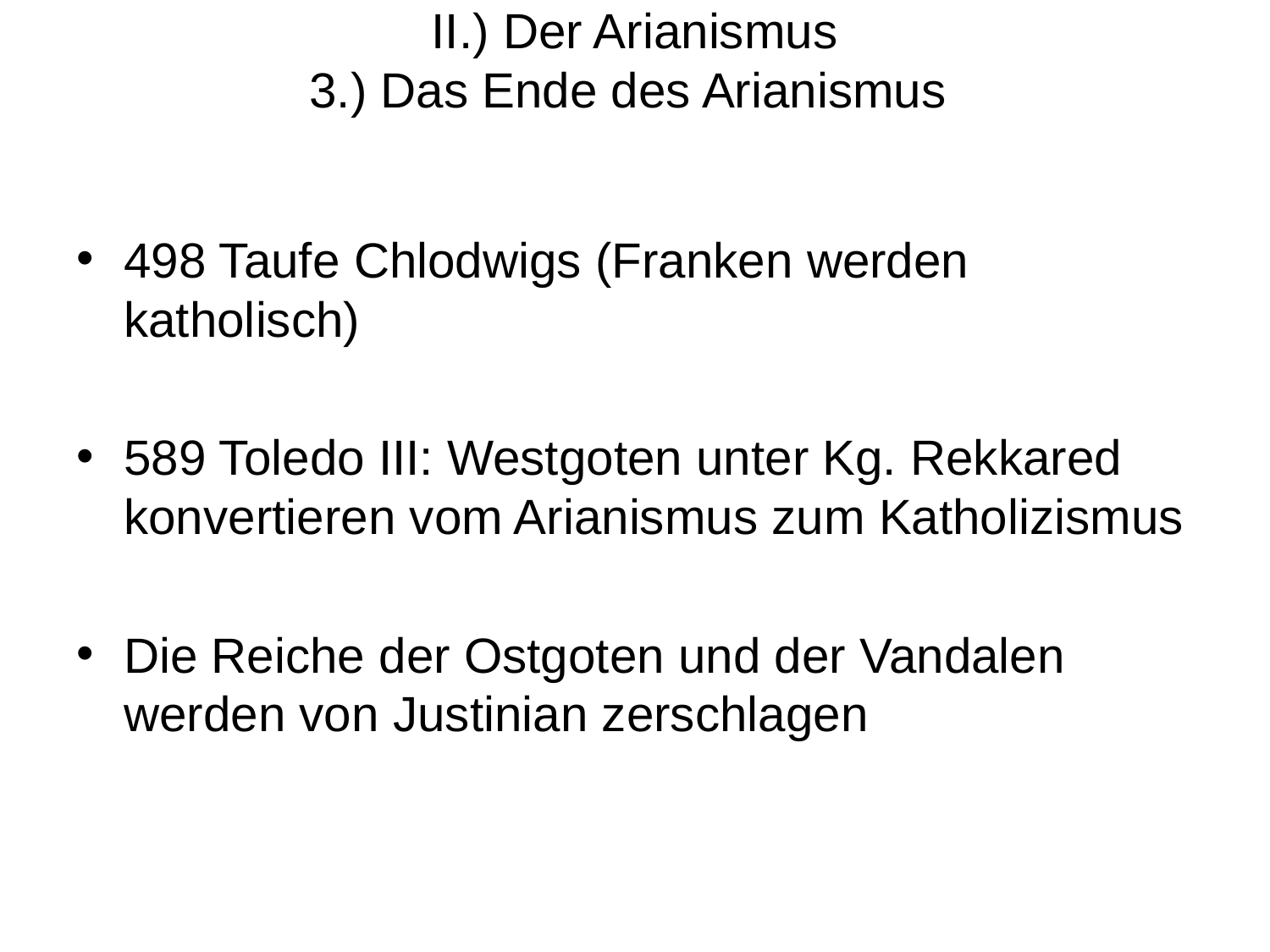

# II.) Der Arianismus 3.) Das Ende des Arianismus
498 Taufe Chlodwigs (Franken werden katholisch)

589 Toledo III: Westgoten unter Kg. Rekkared konvertieren vom Arianismus zum Katholizismus

Die Reiche der Ostgoten und der Vandalen werden von Justinian zerschlagen